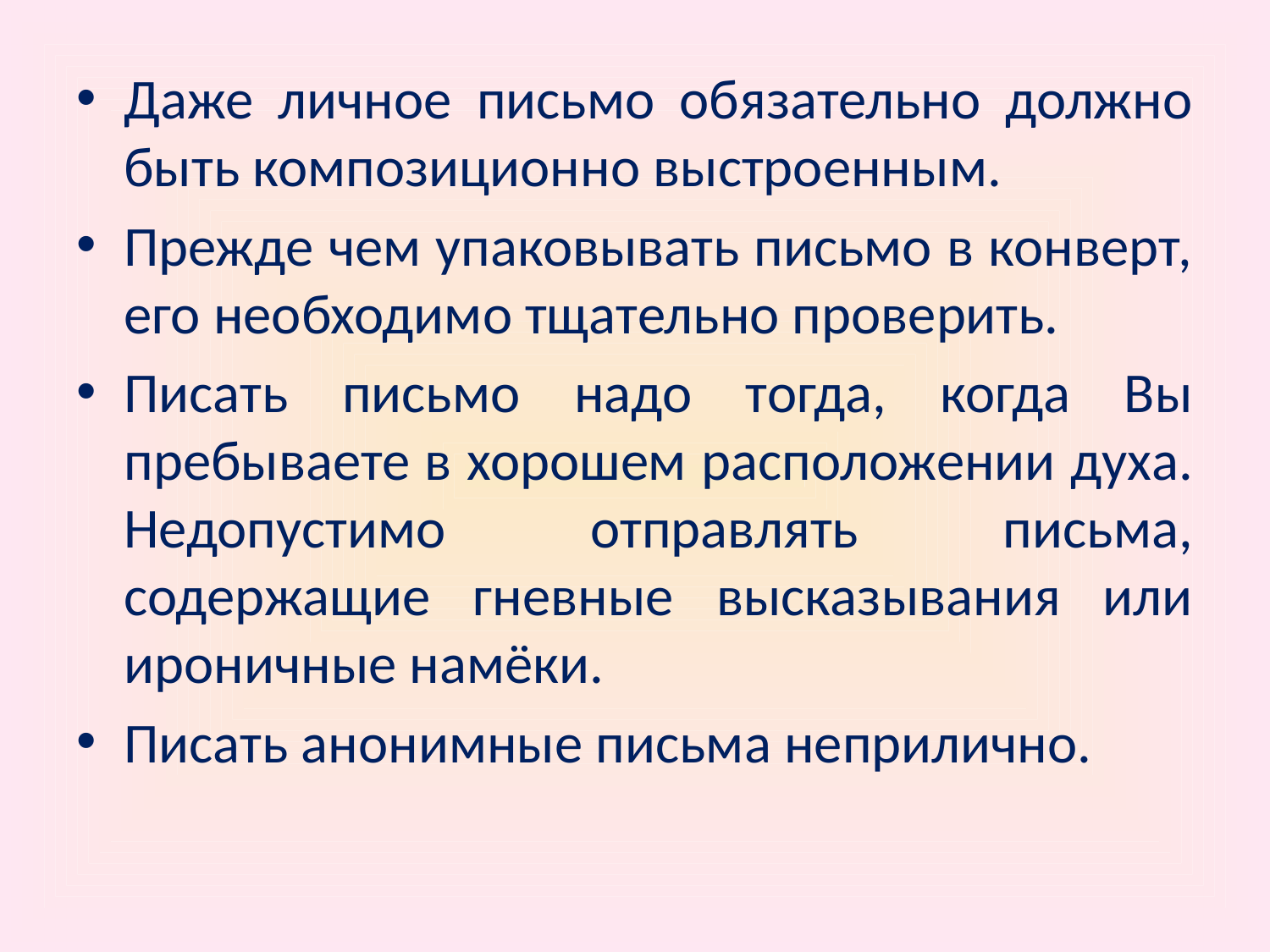

Даже личное письмо обязательно должно быть композиционно выстроенным.
Прежде чем упаковывать письмо в конверт, его необходимо тщательно проверить.
Писать письмо надо тогда, когда Вы пребываете в хорошем расположении духа. Недопустимо отправлять письма, содержащие гневные высказывания или ироничные намёки.
Писать анонимные письма неприлично.